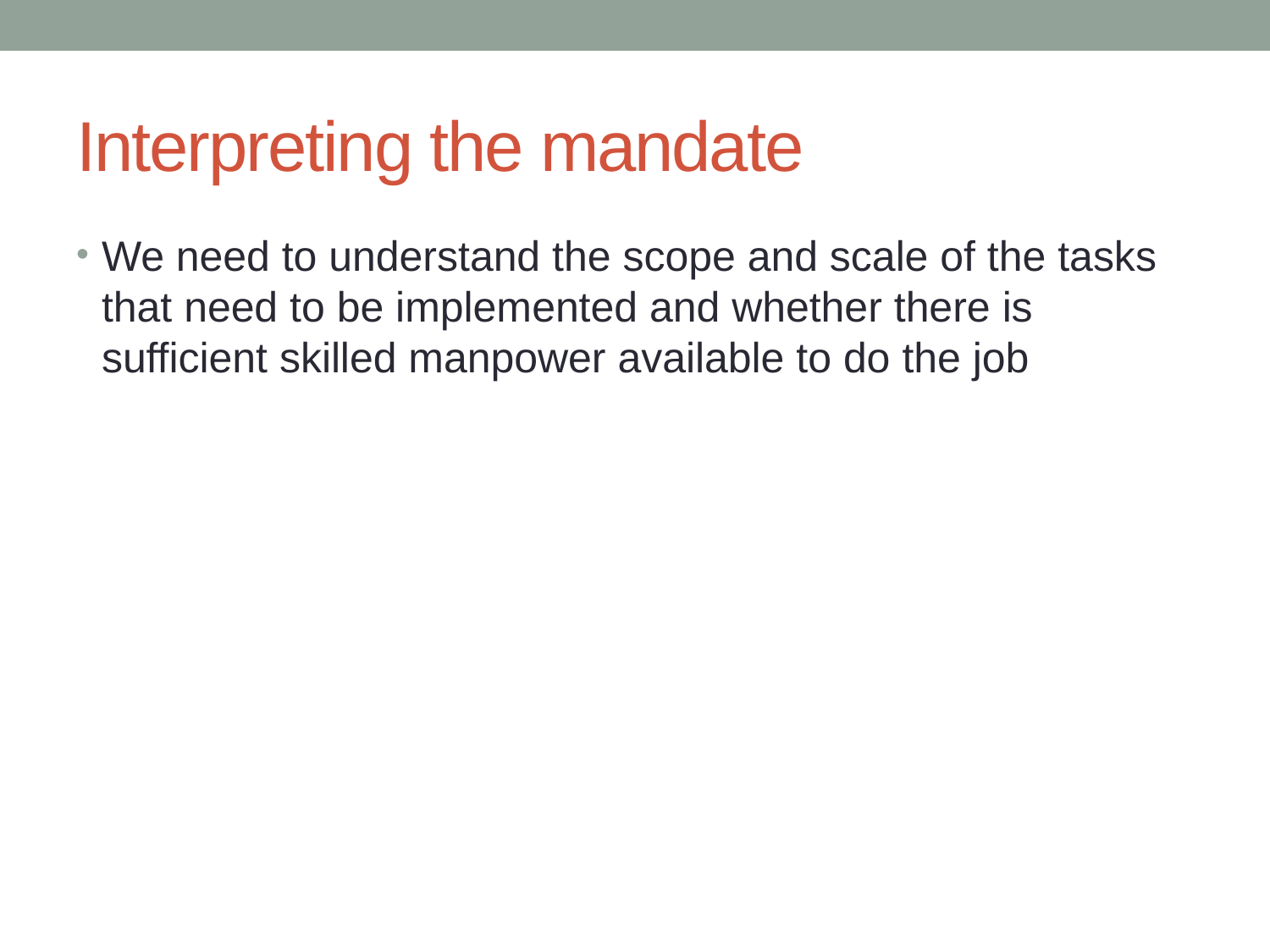

# Interpreting the mandate
We need to understand the scope and scale of the tasks that need to be implemented and whether there is sufficient skilled manpower available to do the job